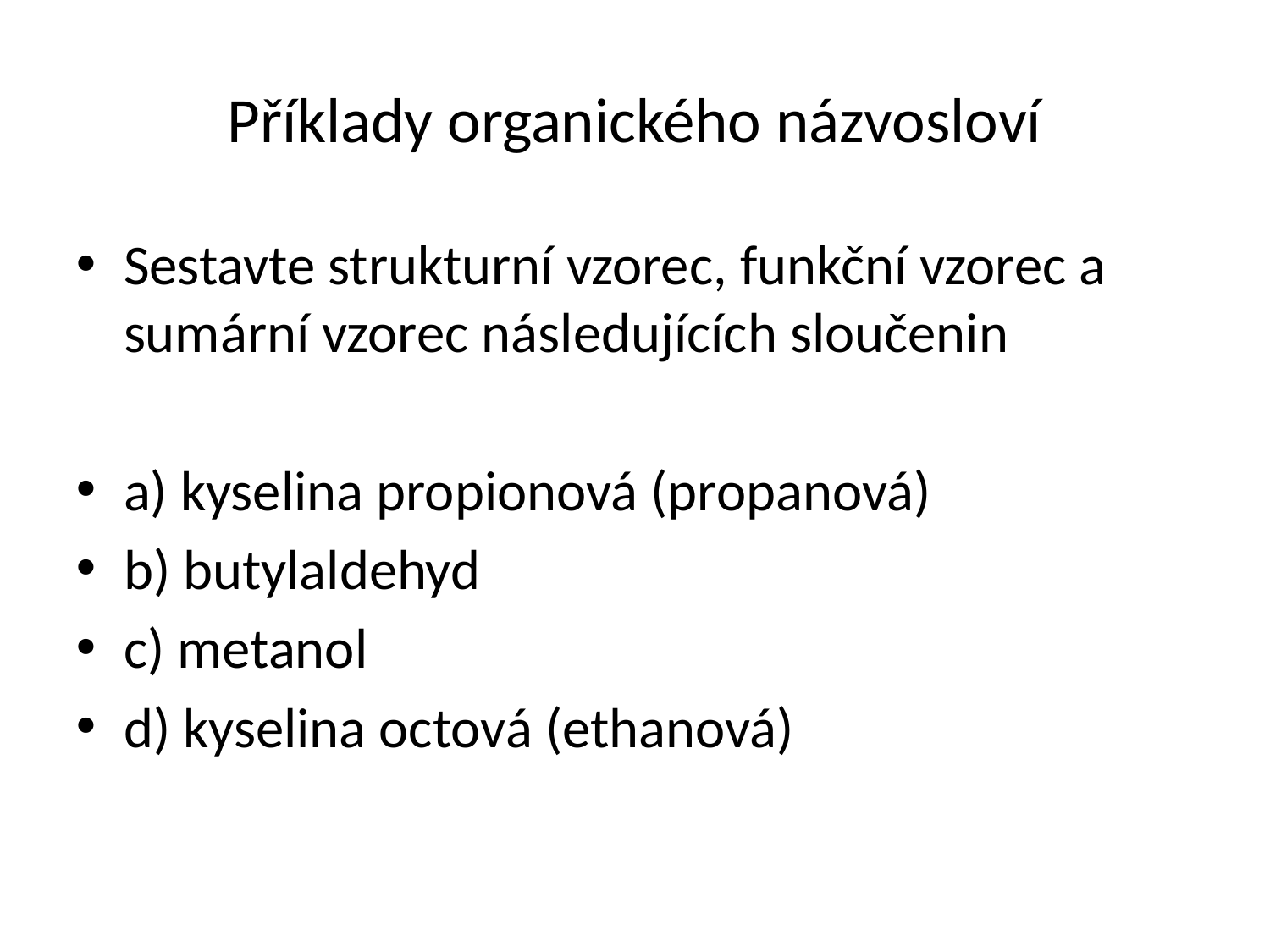

Příklady organického názvosloví
Sestavte strukturní vzorec, funkční vzorec a sumární vzorec následujících sloučenin

a) kyselina propionová (propanová)
b) butylaldehyd
c) metanol
d) kyselina octová (ethanová)